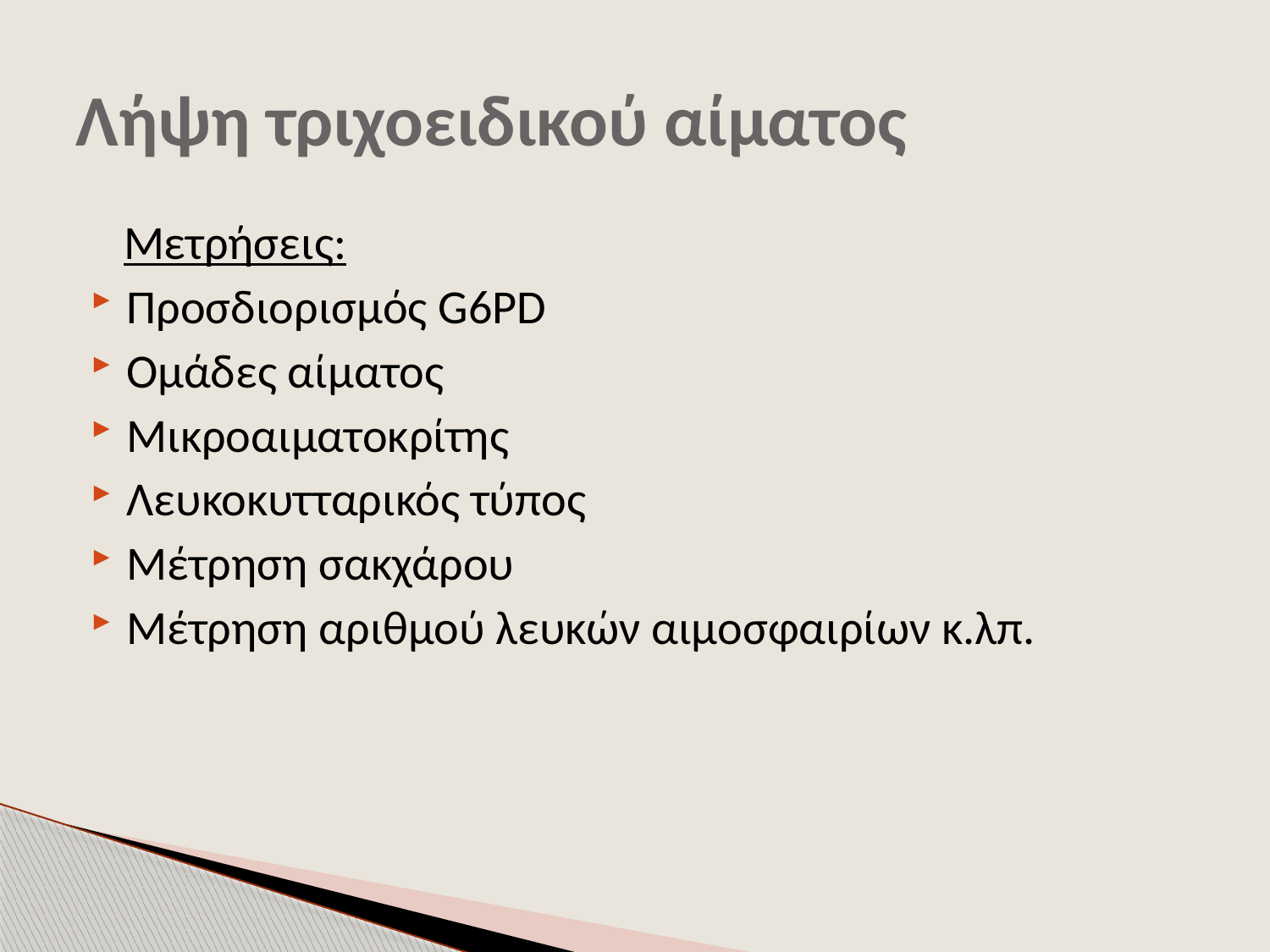

# Λήψη τριχοειδικού αίματος
   Μετρήσεις:
Προσδιορισμός G6PD
Ομάδες αίματος
Μικροαιματοκρίτης
Λευκοκυτταρικός τύπος
Μέτρηση σακχάρου
Μέτρηση αριθμού λευκών αιμοσφαιρίων κ.λπ.